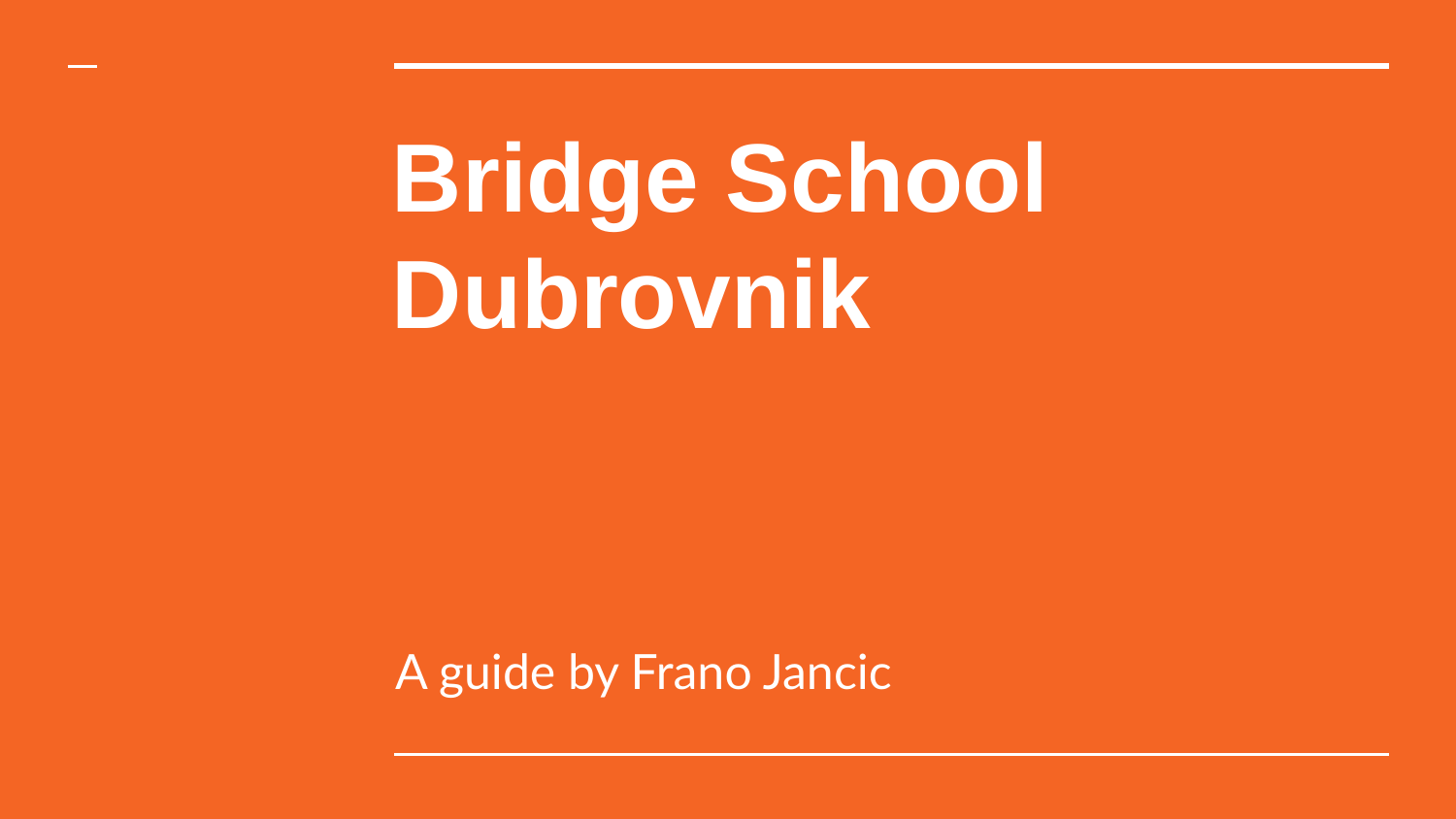

# Bridge School Dubrovnik
A guide by Frano Jancic